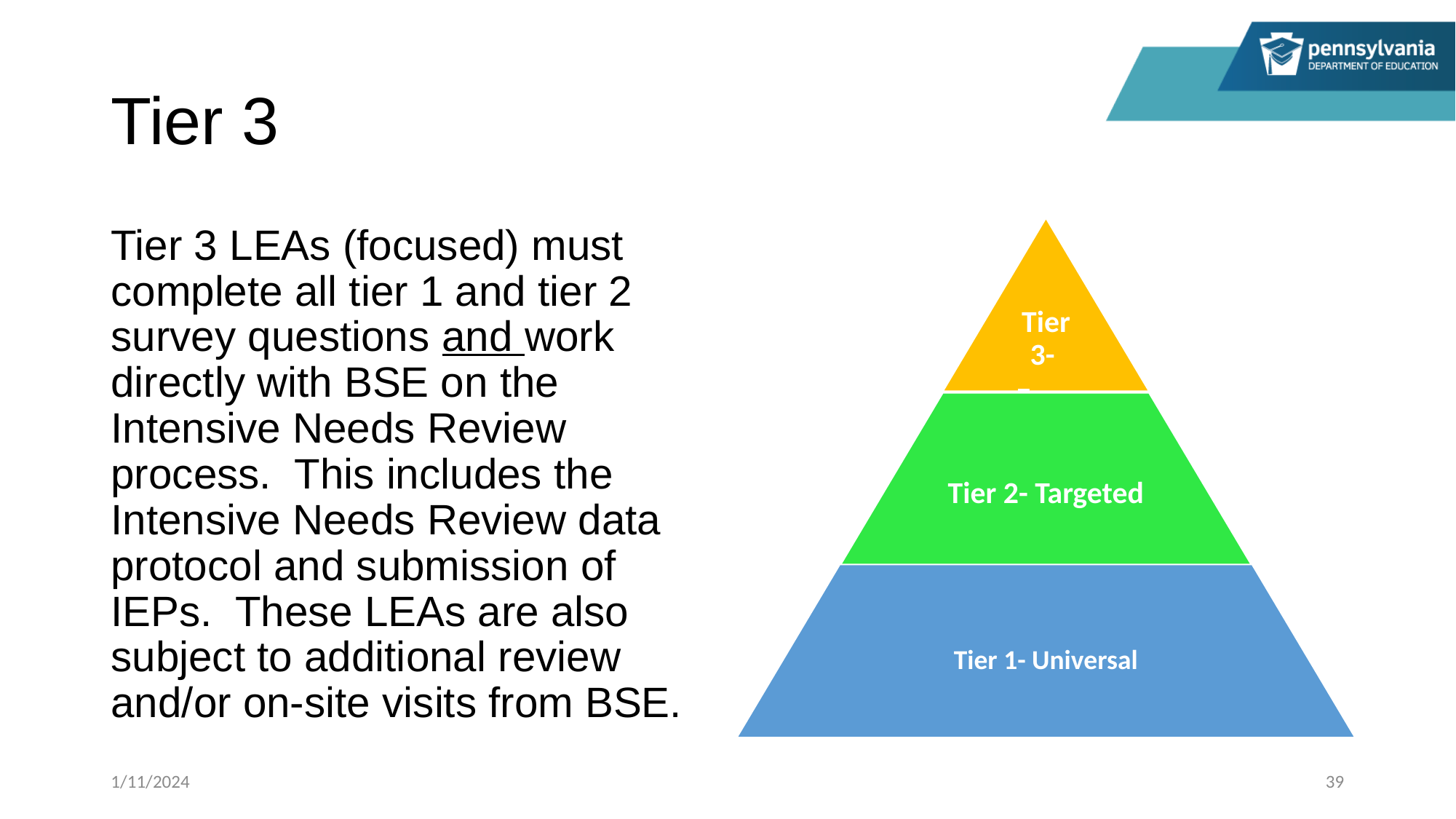

# Tier 3
Tier 3 LEAs (focused) must complete all tier 1 and tier 2 survey questions and work directly with BSE on the Intensive Needs Review process.  This includes the Intensive Needs Review data protocol and submission of IEPs.  These LEAs are also subject to additional review and/or on-site visits from BSE.

Tier 3-
Focused

Tier 2- Targeted
Tier 1- Universal
1/11/2024
39